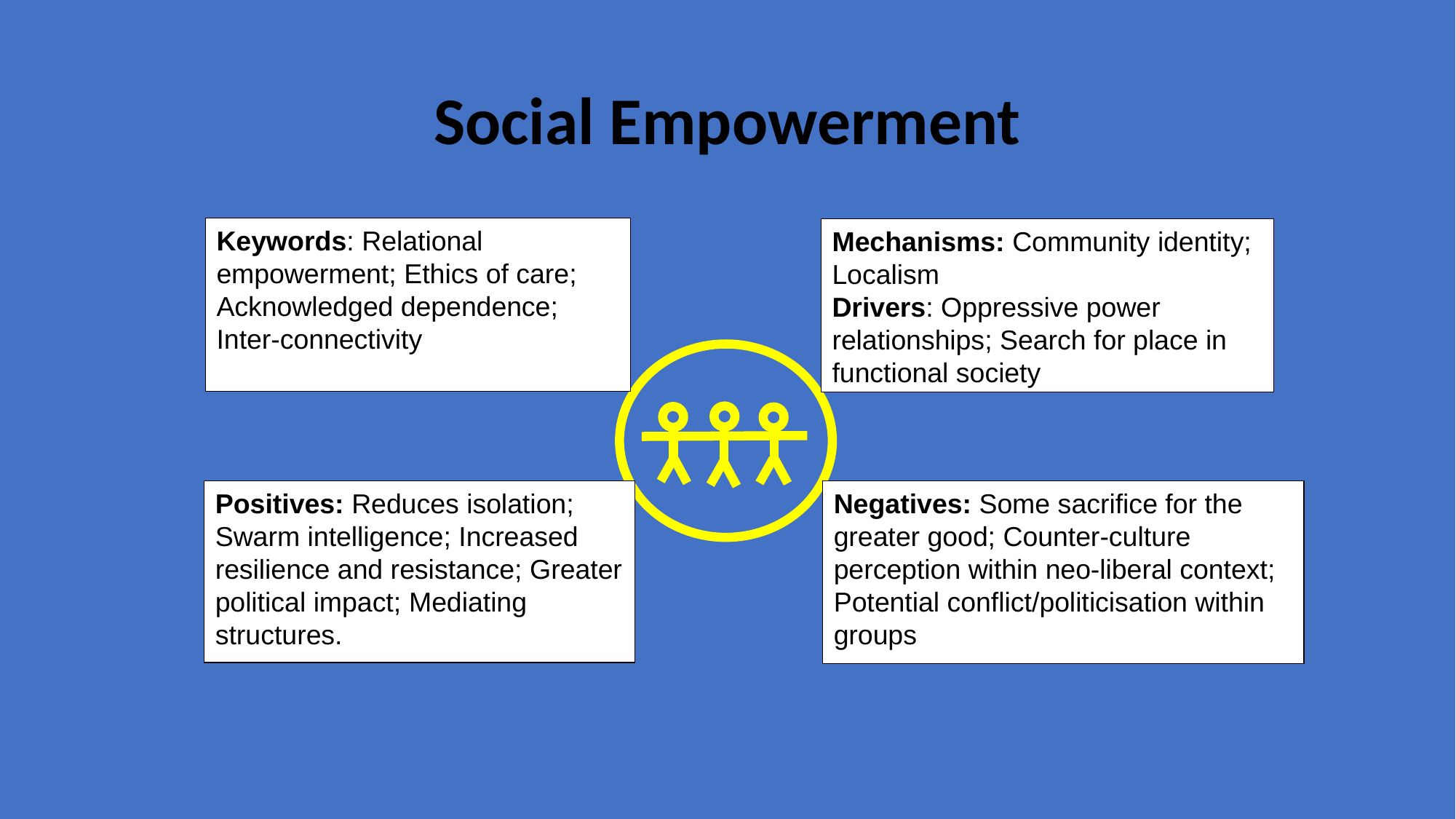

# Social Empowerment

Keywords: Relational empowerment; Ethics of care; Acknowledged dependence; Inter-connectivity

Mechanisms: Community identity; Localism
Drivers: Oppressive power relationships; Search for place in functional society

Negatives: Some sacrifice for the greater good; Counter-culture perception within neo-liberal context; Potential conflict/politicisation within groups
Positives: Reduces isolation; Swarm intelligence; Increased resilience and resistance; Greater political impact; Mediating structures.